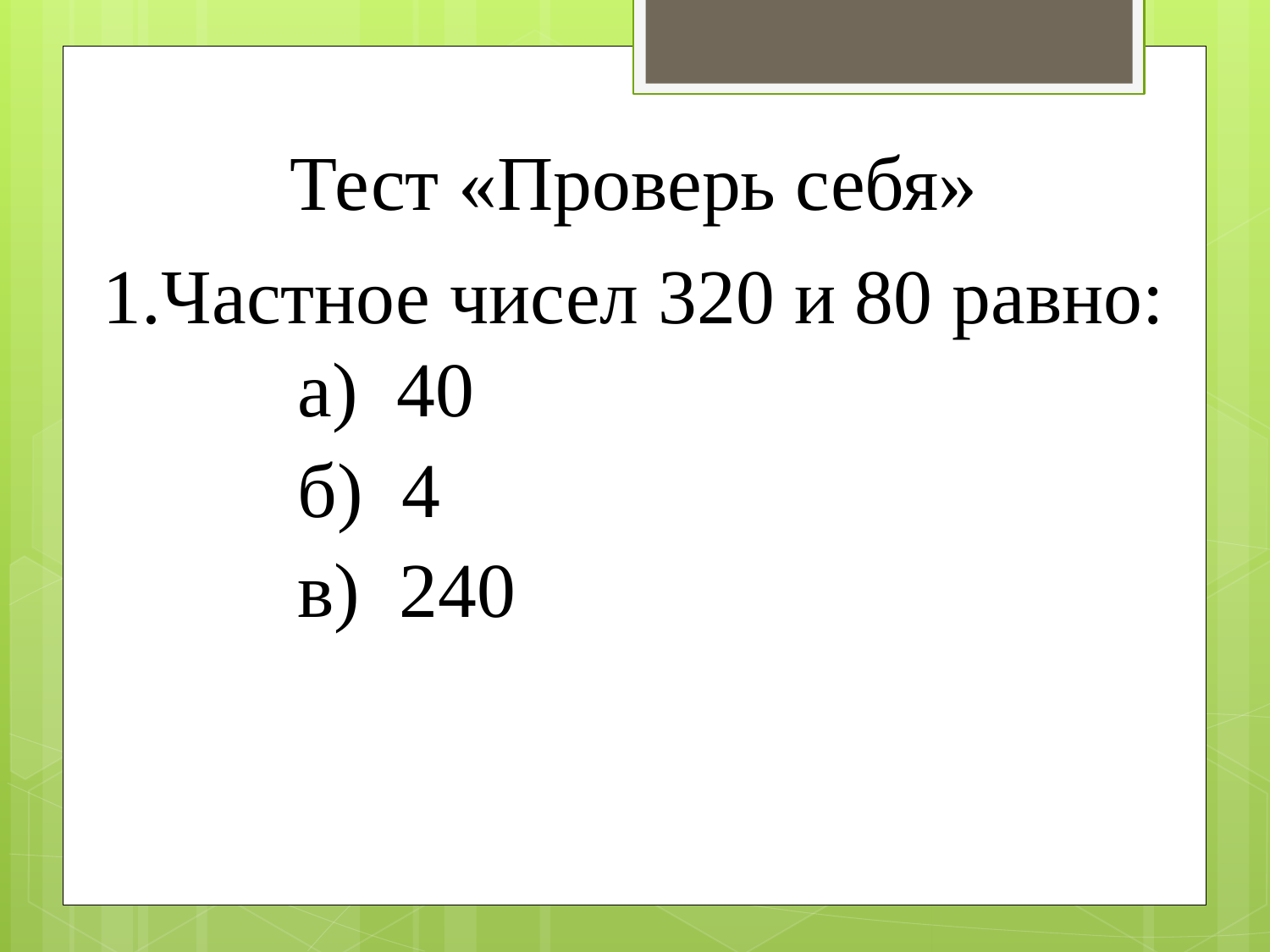

Тест «Проверь себя»
Частное чисел 320 и 80 равно:
          а)  40
          б)  4
          в)  240